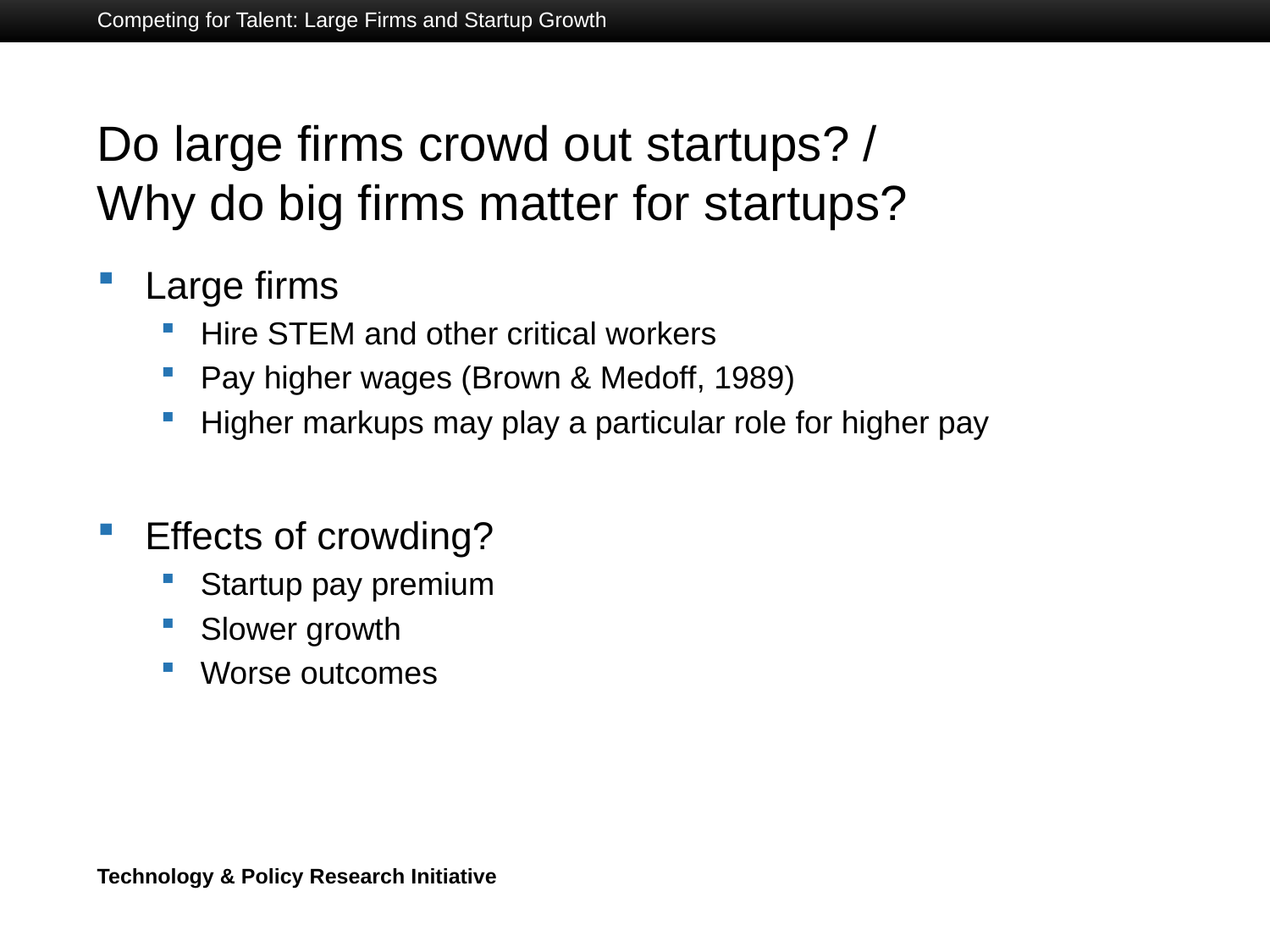

Competing for Talent: Large Firms and Startup Growth
# Do large firms crowd out startups? / Why do big firms matter for startups?
Large firms
Hire STEM and other critical workers
Pay higher wages (Brown & Medoff, 1989)
Higher markups may play a particular role for higher pay

Effects of crowding?
Startup pay premium
Slower growth
Worse outcomes